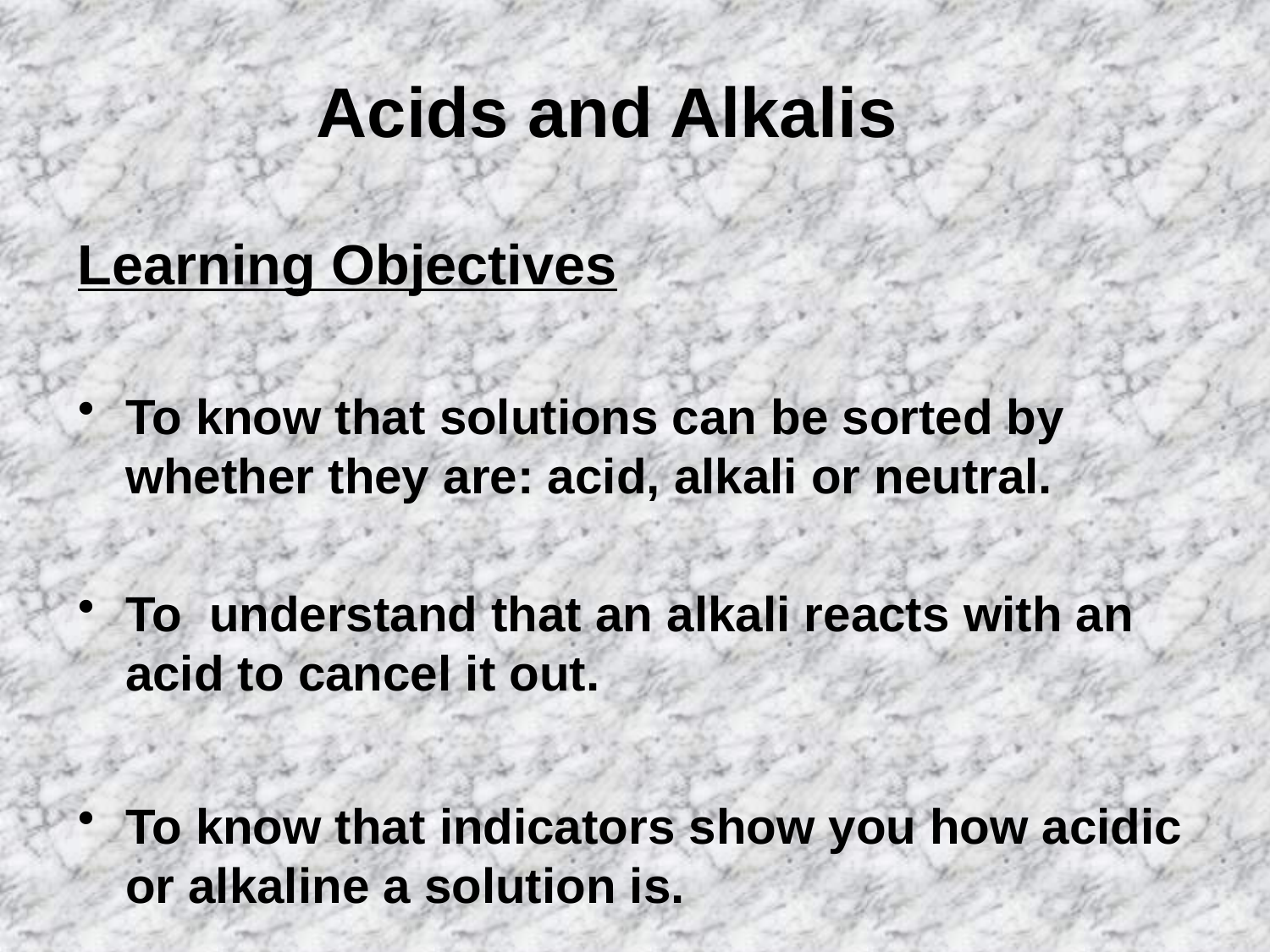

# Acids and Alkalis
Learning Objectives

To know that solutions can be sorted by whether they are: acid, alkali or neutral.

To  understand that an alkali reacts with an acid to cancel it out.

To know that indicators show you how acidic or alkaline a solution is.